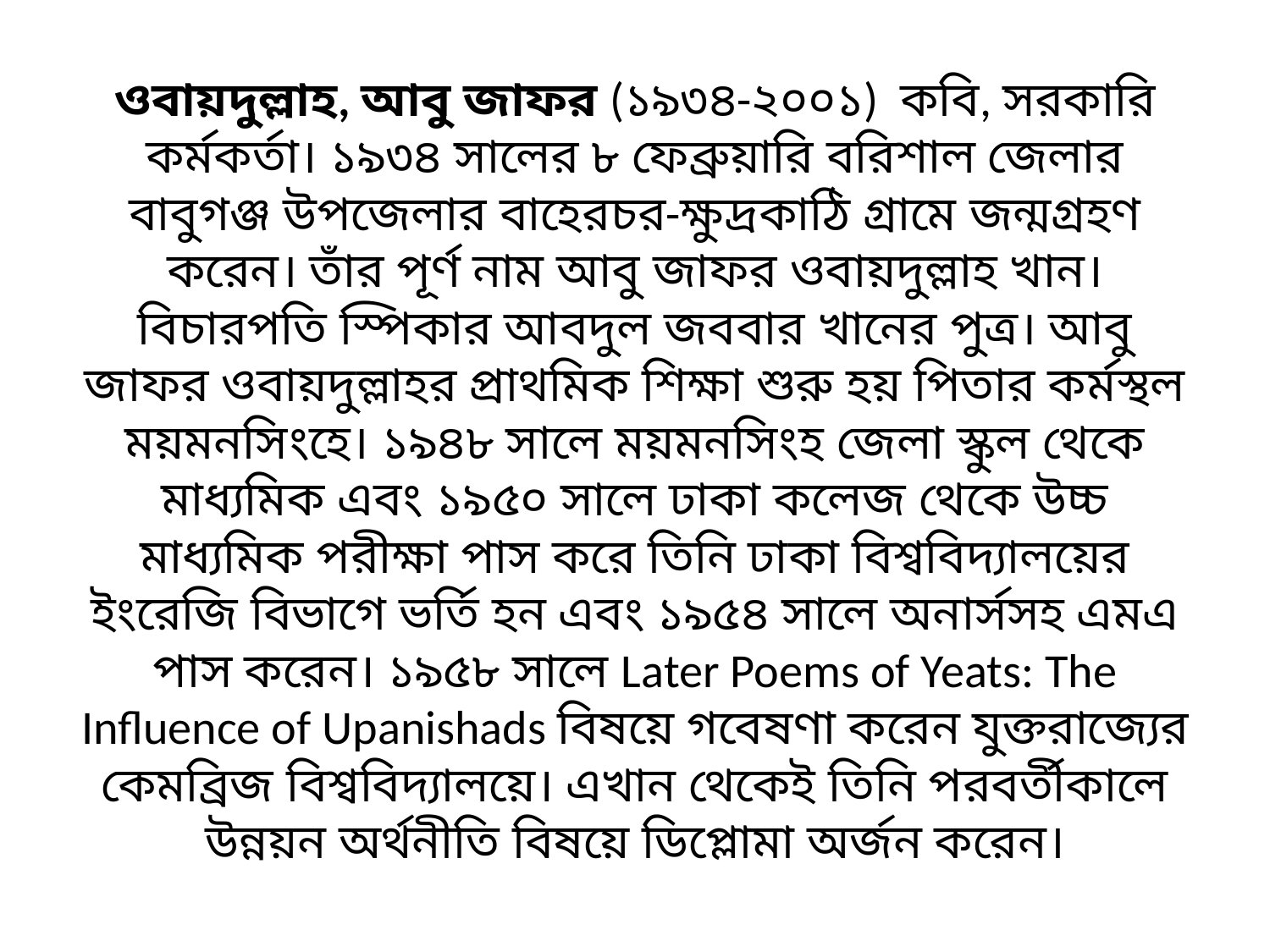

# ওবায়দুল্লাহ, আবু জাফর (১৯৩৪-২০০১)  কবি, সরকারি কর্মকর্তা। ১৯৩৪ সালের ৮ ফেব্রুয়ারি বরিশাল জেলার বাবুগঞ্জ উপজেলার বাহেরচর-ক্ষুদ্রকাঠি গ্রামে জন্মগ্রহণ করেন। তাঁর পূর্ণ নাম আবু জাফর ওবায়দুল্লাহ খান। বিচারপতি স্পিকার আবদুল জববার খানের পুত্র। আবু জাফর ওবায়দুল্লাহর প্রাথমিক শিক্ষা শুরু হয় পিতার কর্মস্থল ময়মনসিংহে। ১৯৪৮ সালে ময়মনসিংহ জেলা স্কুল থেকে মাধ্যমিক এবং ১৯৫০ সালে ঢাকা কলেজ থেকে উচ্চ মাধ্যমিক পরীক্ষা পাস করে তিনি ঢাকা বিশ্ববিদ্যালয়ের ইংরেজি বিভাগে ভর্তি হন এবং ১৯৫৪ সালে অনার্সসহ এমএ পাস করেন। ১৯৫৮ সালে Later Poems of Yeats: The Influence of Upanishads বিষয়ে গবেষণা করেন যুক্তরাজ্যের কেমব্রিজ বিশ্ববিদ্যালয়ে। এখান থেকেই তিনি পরবর্তীকালে উন্নয়ন অর্থনীতি বিষয়ে ডিপ্লোমা অর্জন করেন।